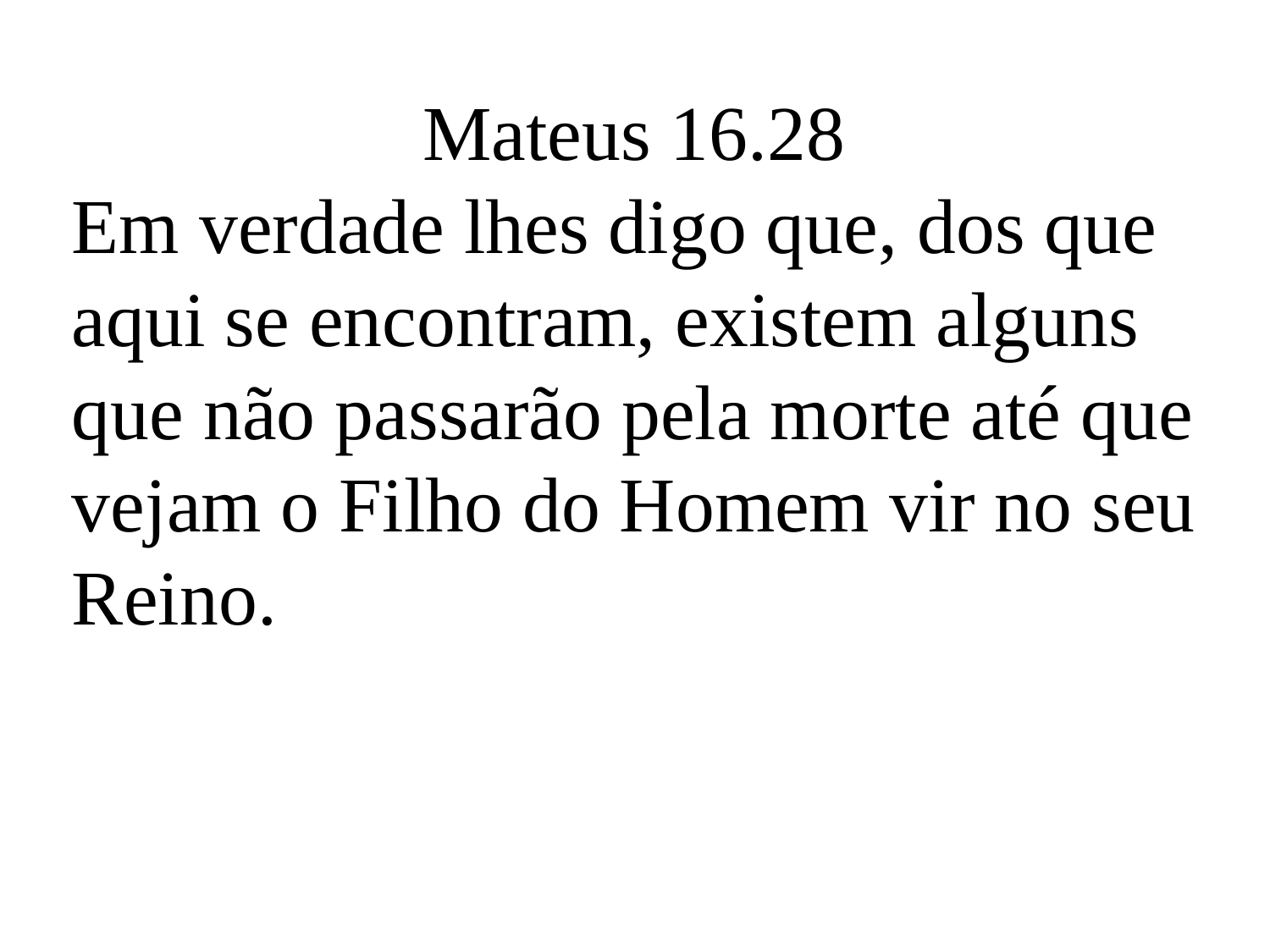

Mateus 16.28
Em verdade lhes digo que, dos que aqui se encontram, existem alguns que não passarão pela morte até que vejam o Filho do Homem vir no seu Reino.